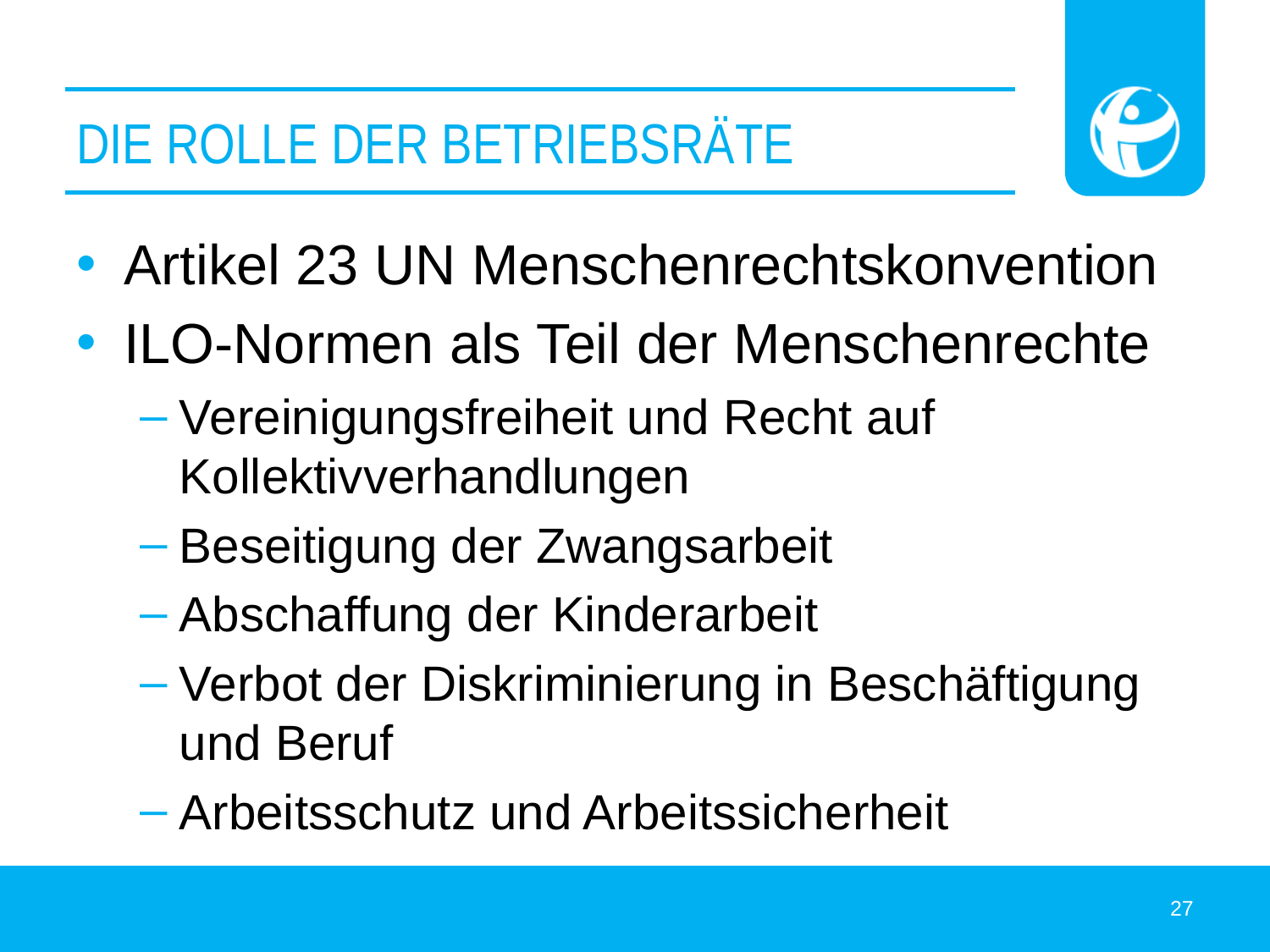

# Die Rolle der Betriebsräte
Artikel 23 UN Menschenrechtskonvention
ILO-Normen als Teil der Menschenrechte
Vereinigungsfreiheit und Recht auf Kollektivverhandlungen
Beseitigung der Zwangsarbeit
Abschaffung der Kinderarbeit
Verbot der Diskriminierung in Beschäftigung und Beruf
Arbeitsschutz und Arbeitssicherheit
27